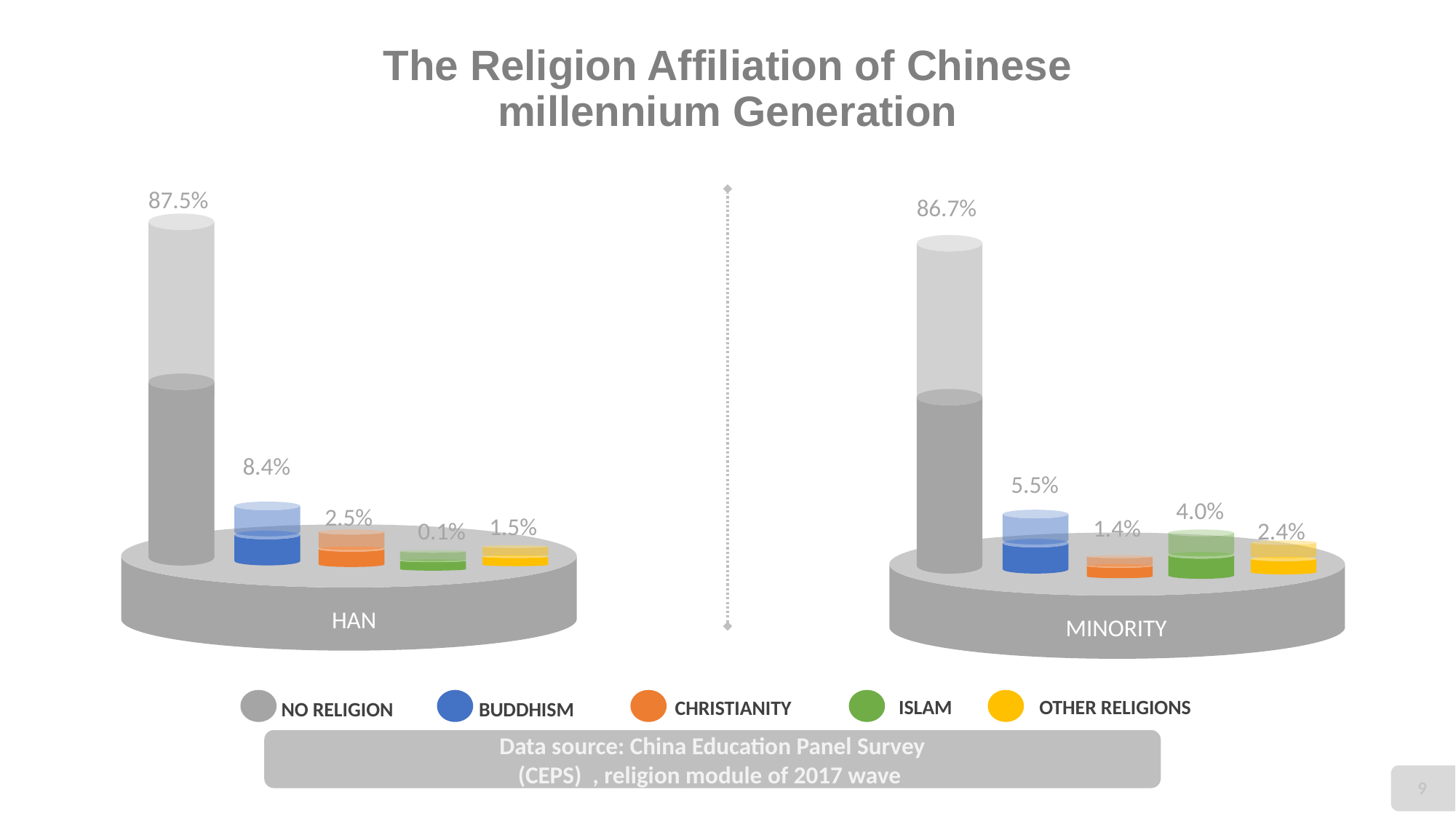

# The Religion Affiliation of Chinese millennium Generation
87.5%
86.7%

8.4%
5.5%
4.0%

2.5%

1.5%
1.4%
2.4%
0.1%

              HAN

MINORITY

CHRISTIANITY

BUDDHISM

ISLAM
OTHER RELIGIONS

NO RELIGION
Data source: China Education Panel Survey
(CEPS)  , religion module of 2017 wave
9